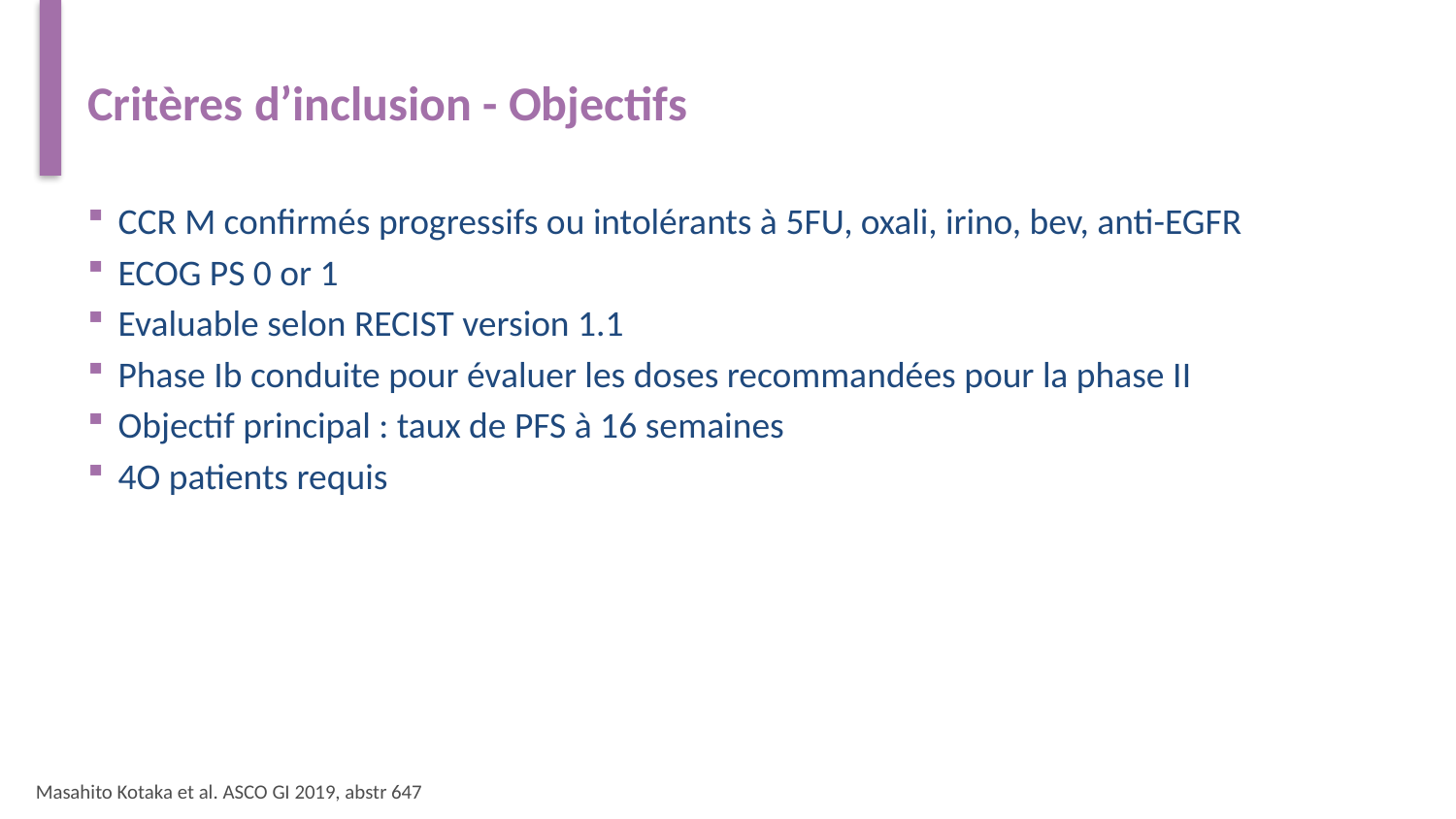

# Critères d’inclusion - Objectifs
CCR M confirmés progressifs ou intolérants à 5FU, oxali, irino, bev, anti-EGFR
ECOG PS 0 or 1
Evaluable selon RECIST version 1.1
Phase Ib conduite pour évaluer les doses recommandées pour la phase II
Objectif principal : taux de PFS à 16 semaines
4O patients requis

Masahito Kotaka et al. ASCO GI 2019, abstr 647